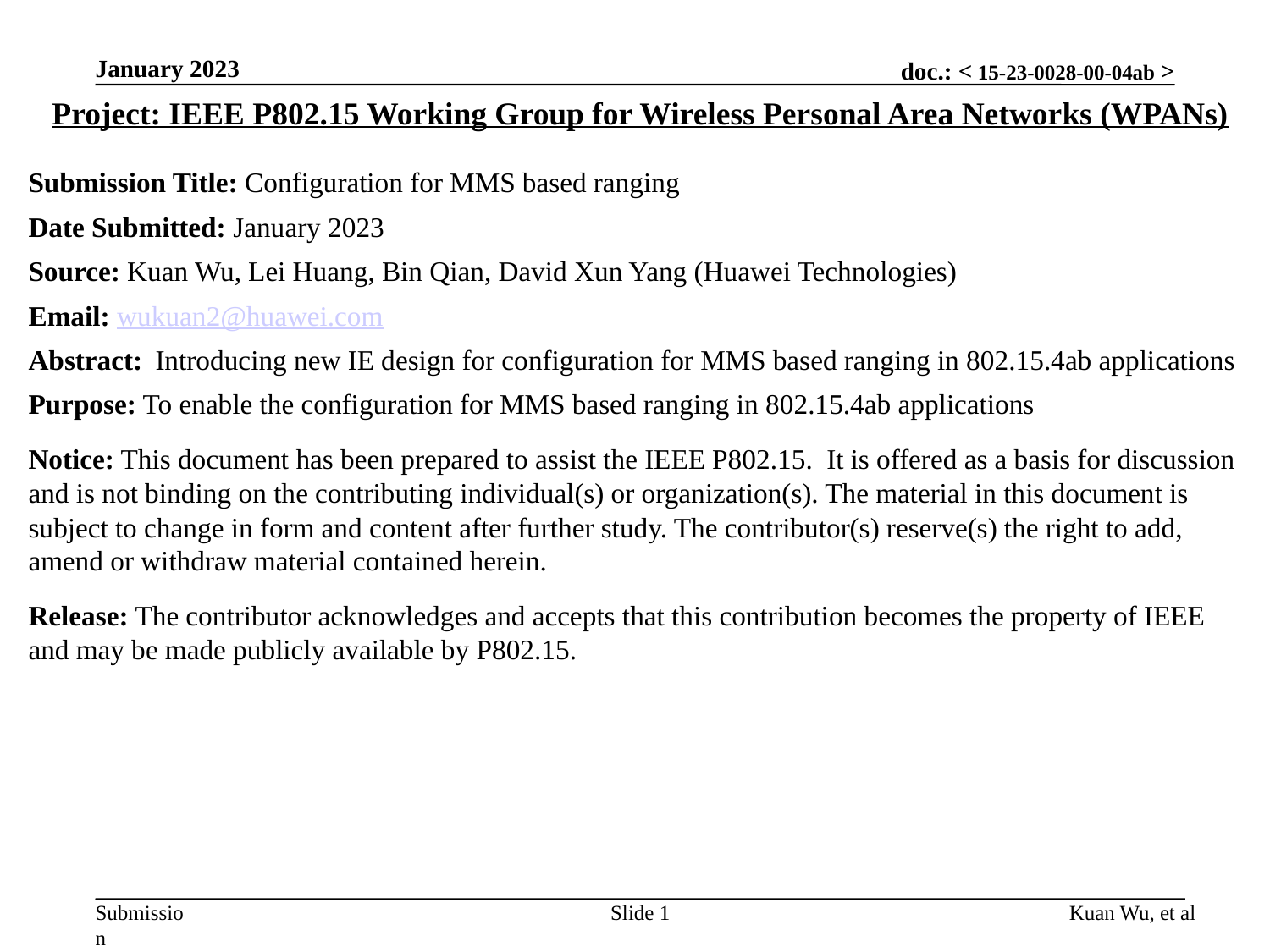

January 2023
Project: IEEE P802.15 Working Group for Wireless Personal Area Networks (WPANs)

Submission Title: Configuration for MMS based ranging
Date Submitted: January 2023
Source: Kuan Wu, Lei Huang, Bin Qian, David Xun Yang (Huawei Technologies)
Email: wukuan2@huawei.com
Abstract:	Introducing new IE design for configuration for MMS based ranging in 802.15.4ab applications
Purpose: To enable the configuration for MMS based ranging in 802.15.4ab applications
Notice: This document has been prepared to assist the IEEE P802.15.  It is offered as a basis for discussion and is not binding on the contributing individual(s) or organization(s). The material in this document is subject to change in form and content after further study. The contributor(s) reserve(s) the right to add, amend or withdraw material contained herein.
Release: The contributor acknowledges and accepts that this contribution becomes the property of IEEE and may be made publicly available by P802.15.
Slide 1
Kuan Wu, et al